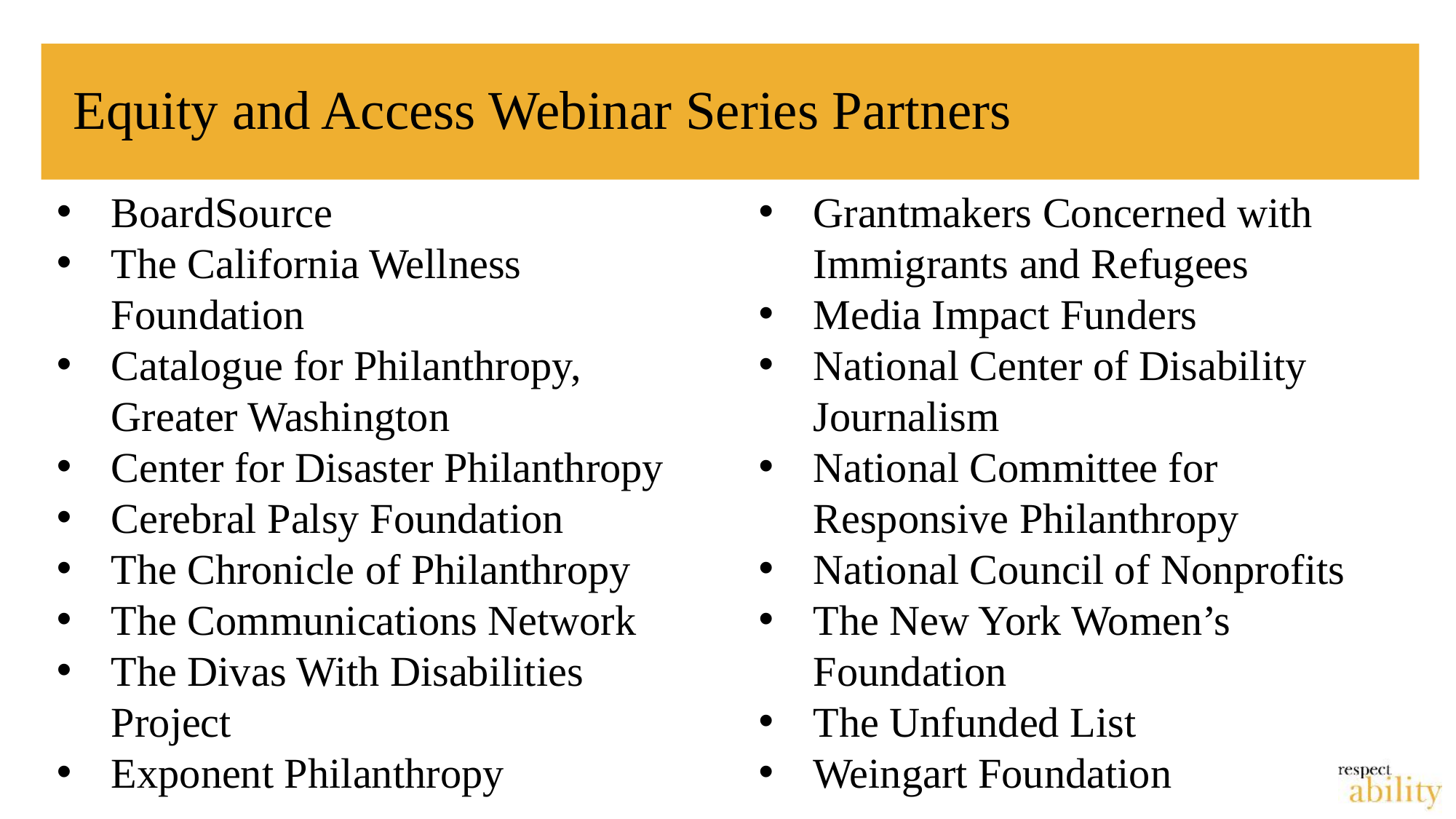

# Equity and Access Webinar Series Partners
BoardSource
The California Wellness Foundation
Catalogue for Philanthropy, Greater Washington
Center for Disaster Philanthropy
Cerebral Palsy Foundation
The Chronicle of Philanthropy
The Communications Network
The Divas With Disabilities Project
Exponent Philanthropy
Grantmakers Concerned with Immigrants and Refugees
Media Impact Funders
National Center of Disability Journalism
National Committee for Responsive Philanthropy
National Council of Nonprofits
The New York Women’s Foundation
The Unfunded List
Weingart Foundation